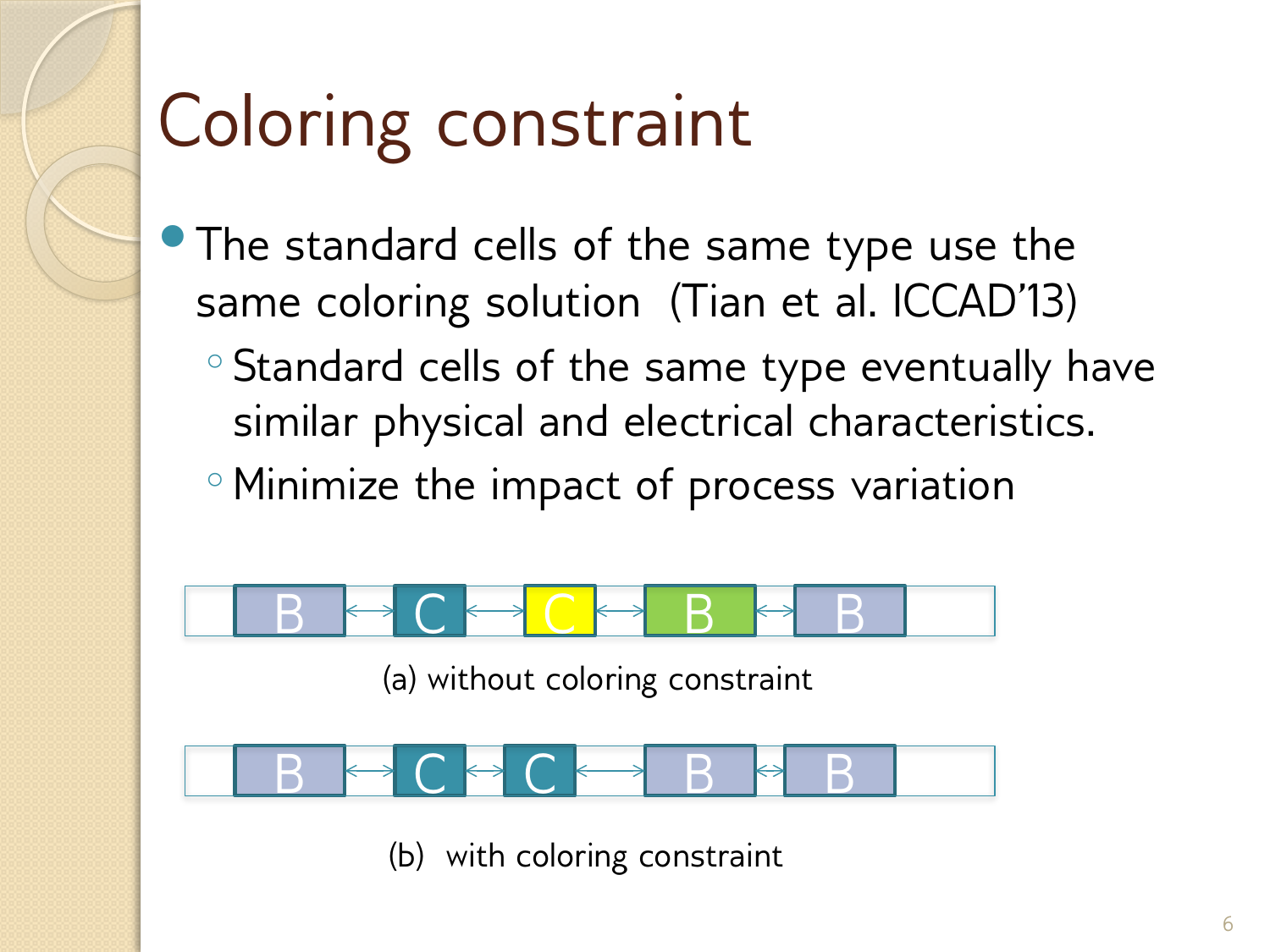

# Coloring constraint
The standard cells of the same type use the same coloring solution  (Tian et al. ICCAD’13)
Standard cells of the same type eventually have similar physical and electrical characteristics.
Minimize the impact of process variation

             (a) without coloring constraint

               (b)  with coloring constraint

B
C
C
B
B

B
C
C
B
B
6